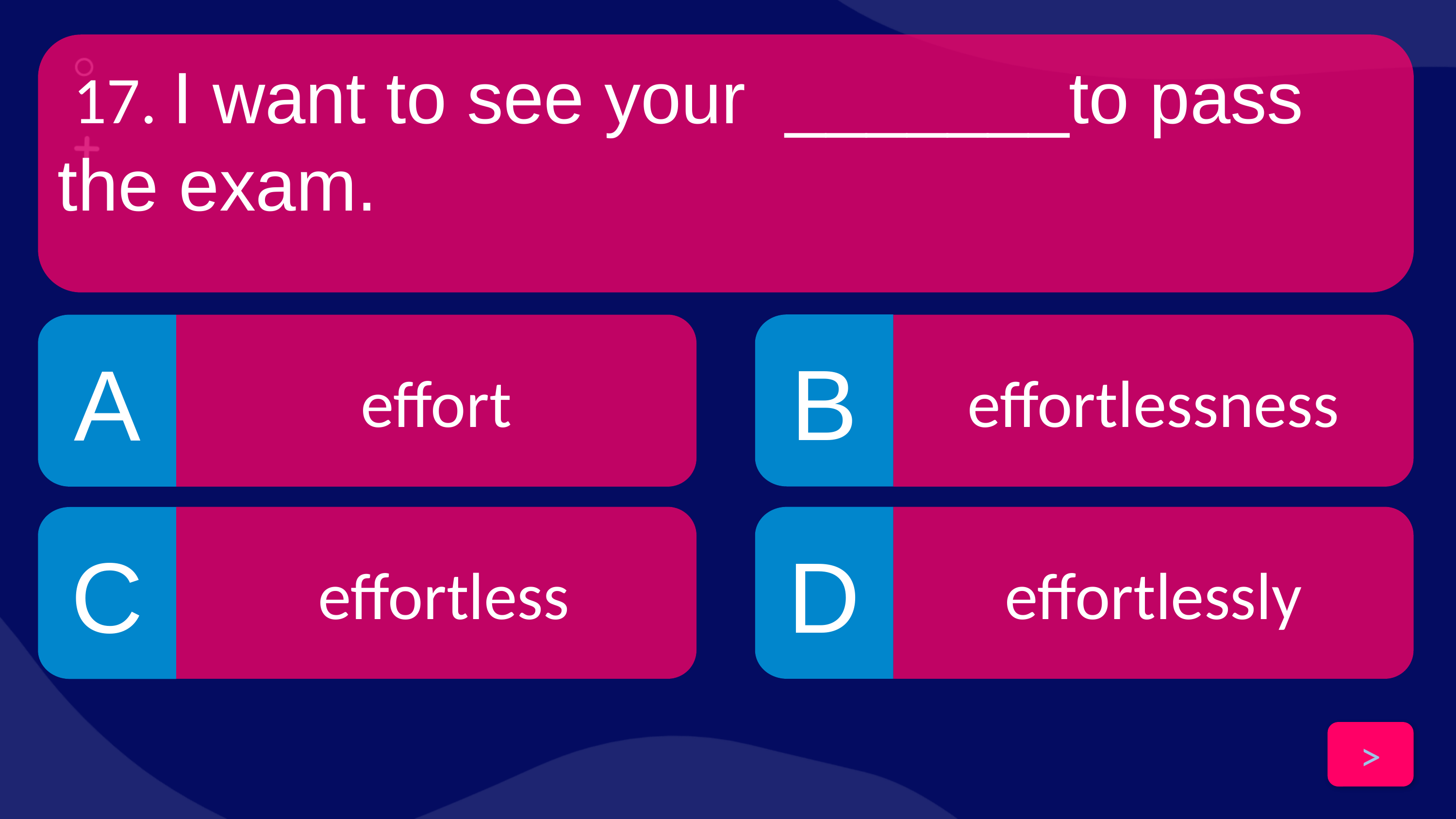

17. I want to see your	_______to pass the exam.

B
A
effort
effortlessness
 effortless
D
effortlessly
C
>